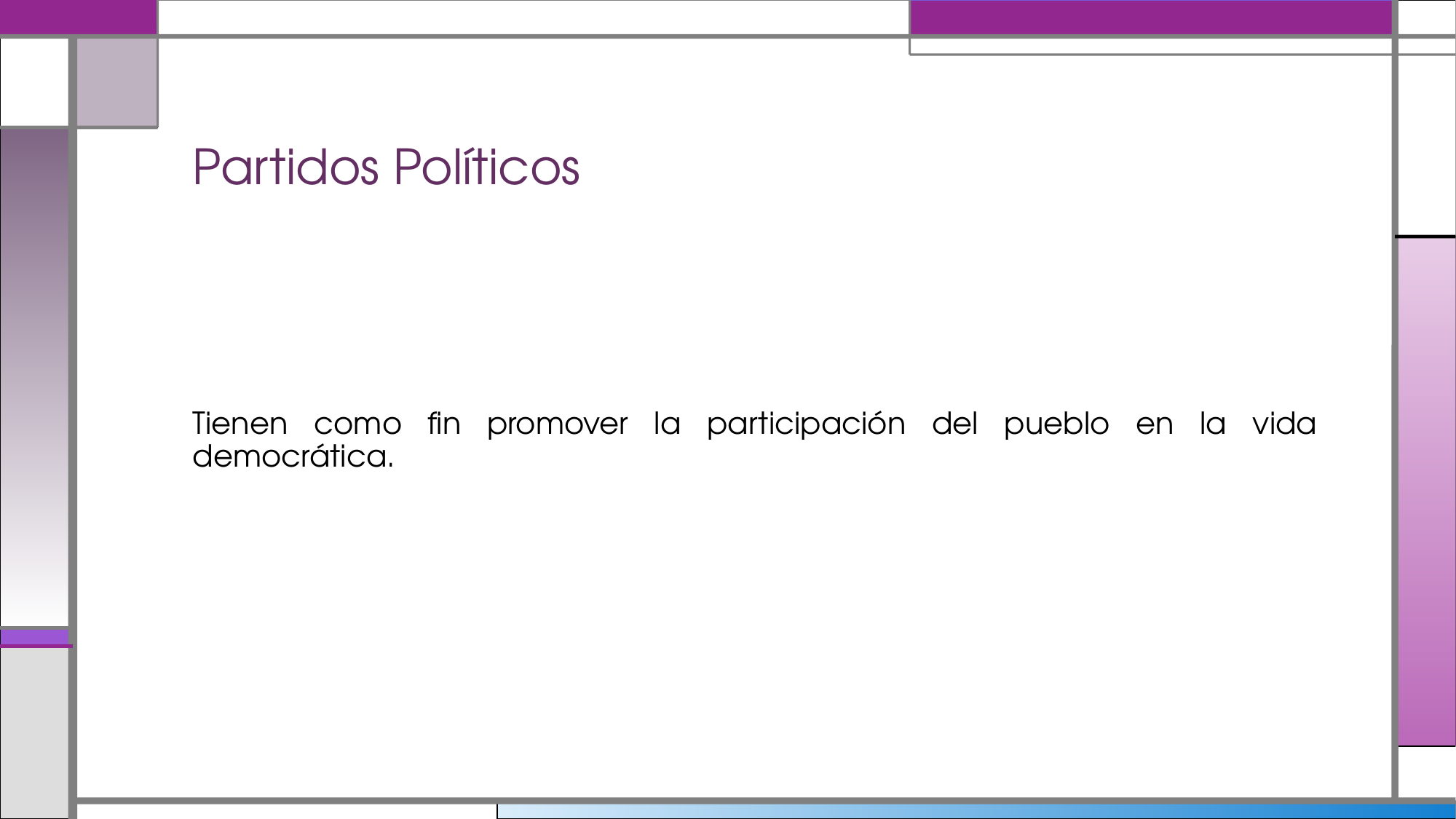

# Partidos Políticos

Tienen como fin promover la participación del pueblo en la vida democrática.